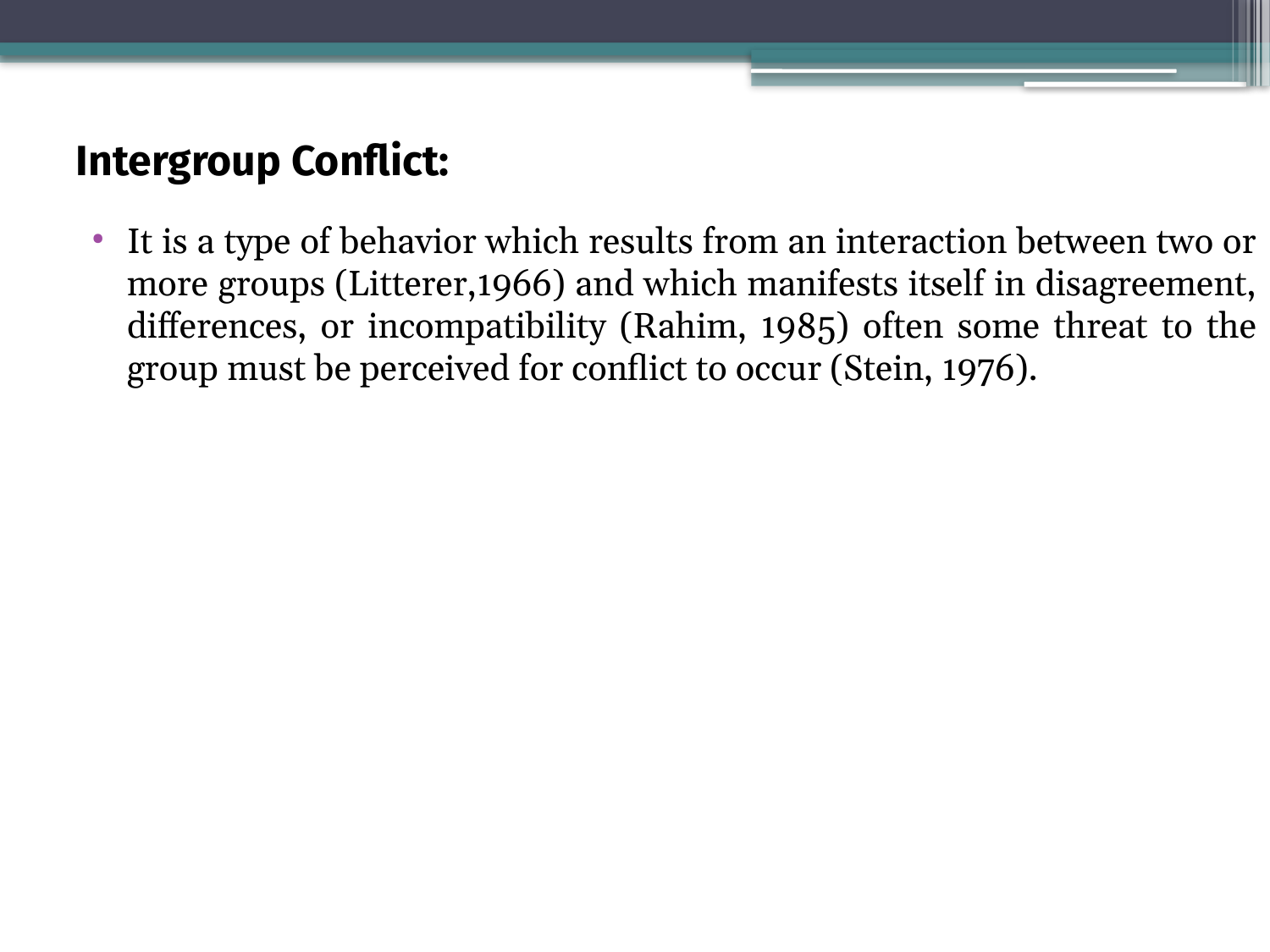

# Intergroup Conflict:
It is a type of behavior which results from an interaction between two or more groups (Litterer,1966) and which manifests itself in disagreement, differences, or incompatibility (Rahim, 1985) often some threat to the group must be perceived for conflict to occur (Stein, 1976).